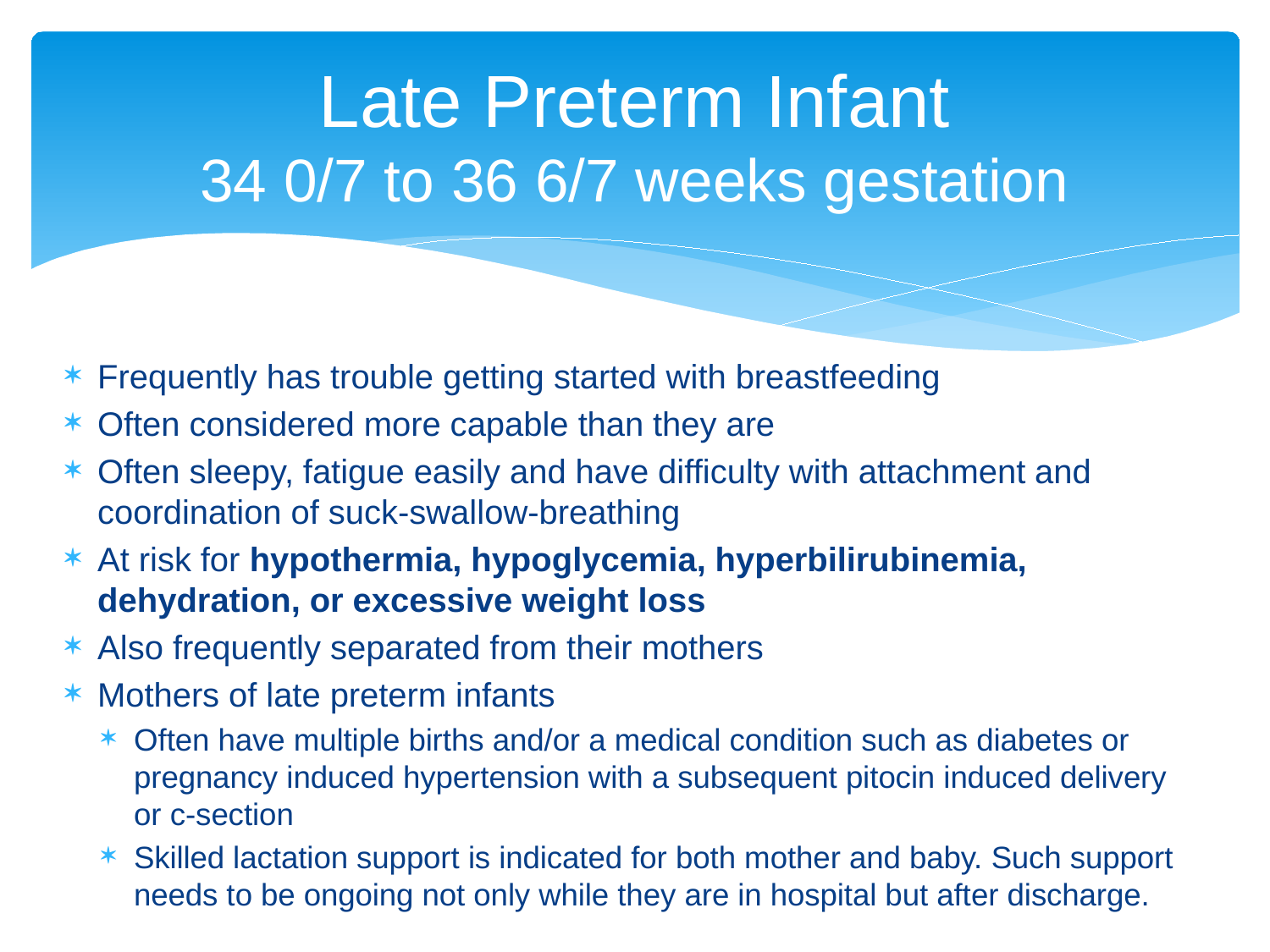

# Late Preterm Infant 34 0/7 to 36 6/7 weeks gestation
Frequently has trouble getting started with breastfeeding
Often considered more capable than they are
Often sleepy, fatigue easily and have difficulty with attachment and coordination of suck-swallow-breathing
At risk for hypothermia, hypoglycemia, hyperbilirubinemia, dehydration, or excessive weight loss
Also frequently separated from their mothers
Mothers of late preterm infants
Often have multiple births and/or a medical condition such as diabetes or pregnancy induced hypertension with a subsequent pitocin induced delivery or c-section
Skilled lactation support is indicated for both mother and baby. Such support needs to be ongoing not only while they are in hospital but after discharge.